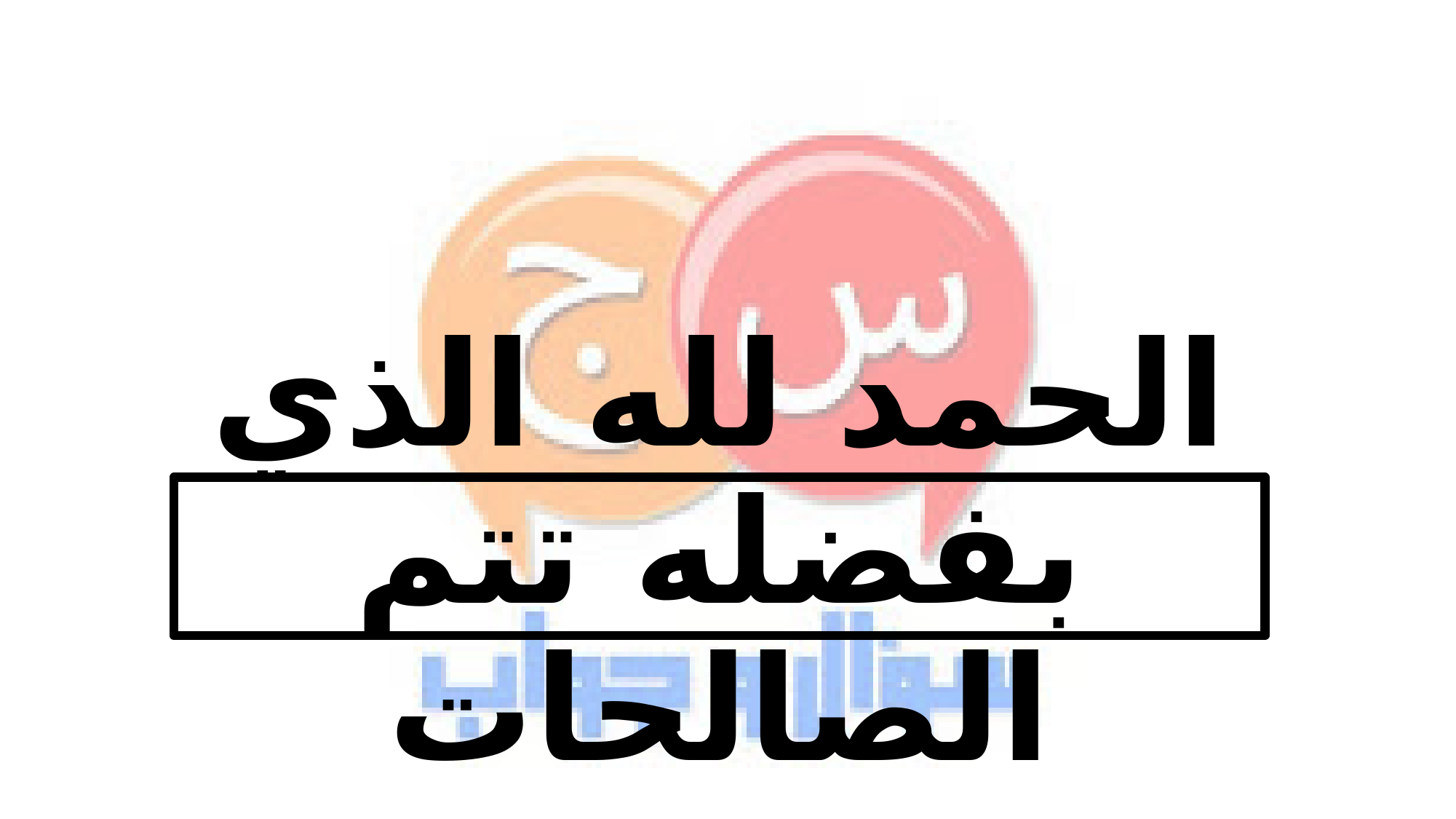

# الحمد لله الذي بفضله تتم الصالحات